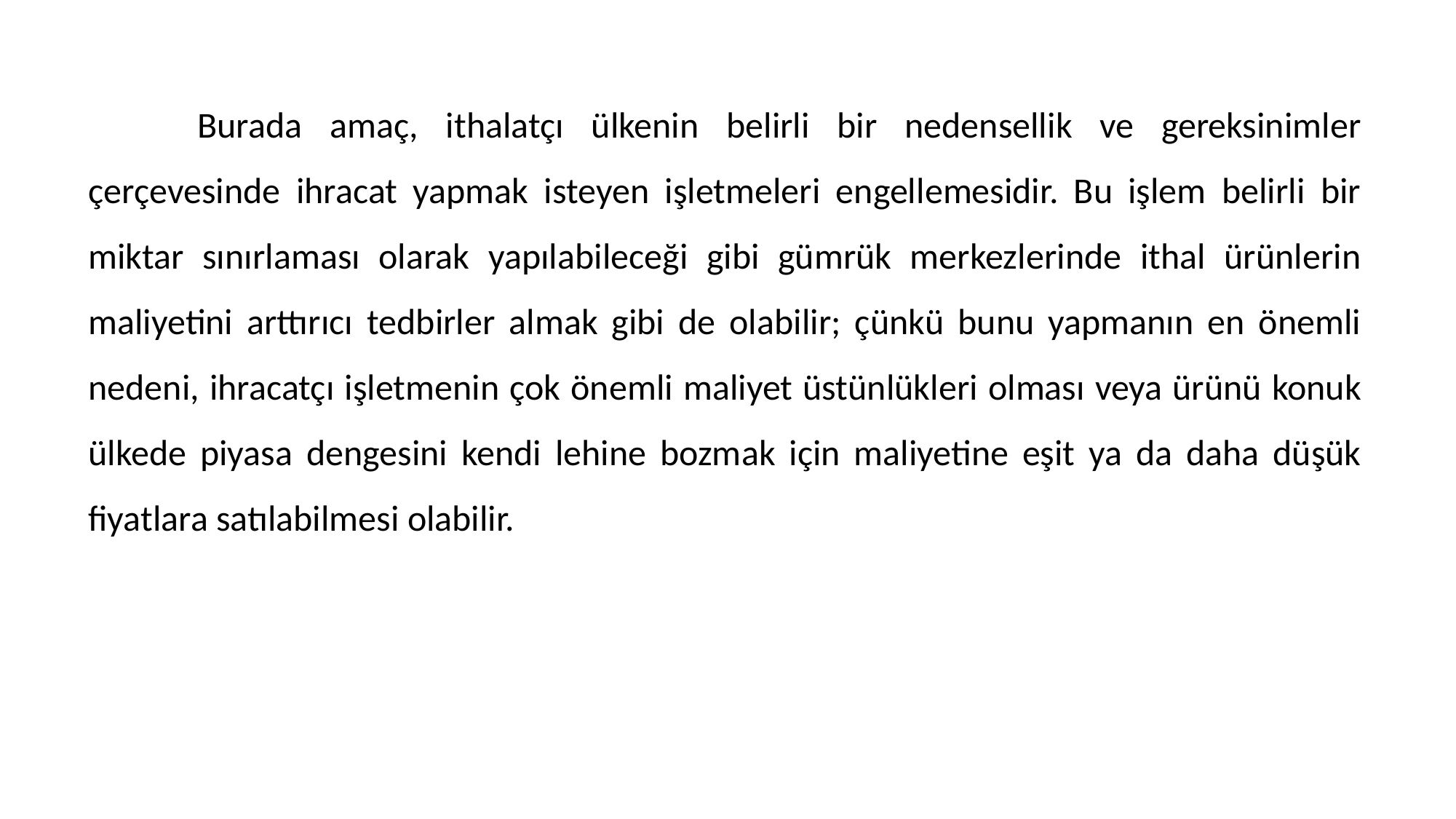

Burada amaç, ithalatçı ülkenin belirli bir nedensellik ve gereksinimler çerçevesinde ihracat yapmak isteyen işletmeleri engellemesidir. Bu işlem belirli bir miktar sınırlaması olarak yapılabileceği gibi gümrük merkezlerinde ithal ürünlerin maliyetini arttırıcı tedbirler almak gibi de olabilir; çünkü bunu yapmanın en önemli nedeni, ihracatçı işletmenin çok önemli maliyet üstünlükleri olması veya ürünü konuk ülkede piyasa dengesini kendi lehine bozmak için maliyetine eşit ya da daha düşük fiyatlara satılabilmesi olabilir.